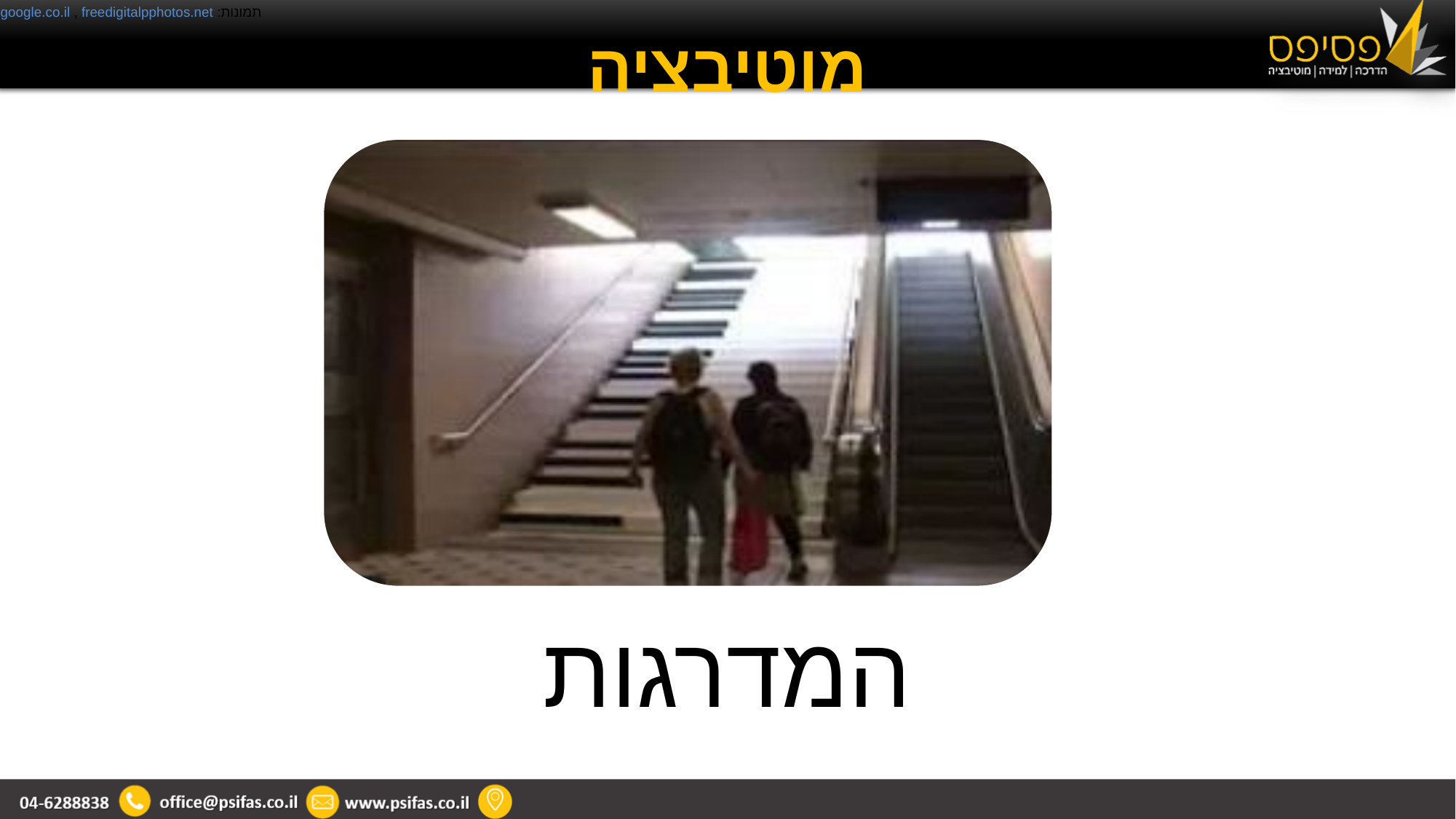

# מוטיבציה
תמונות: google.co.il , freedigitalpphotos.net
המדרגות